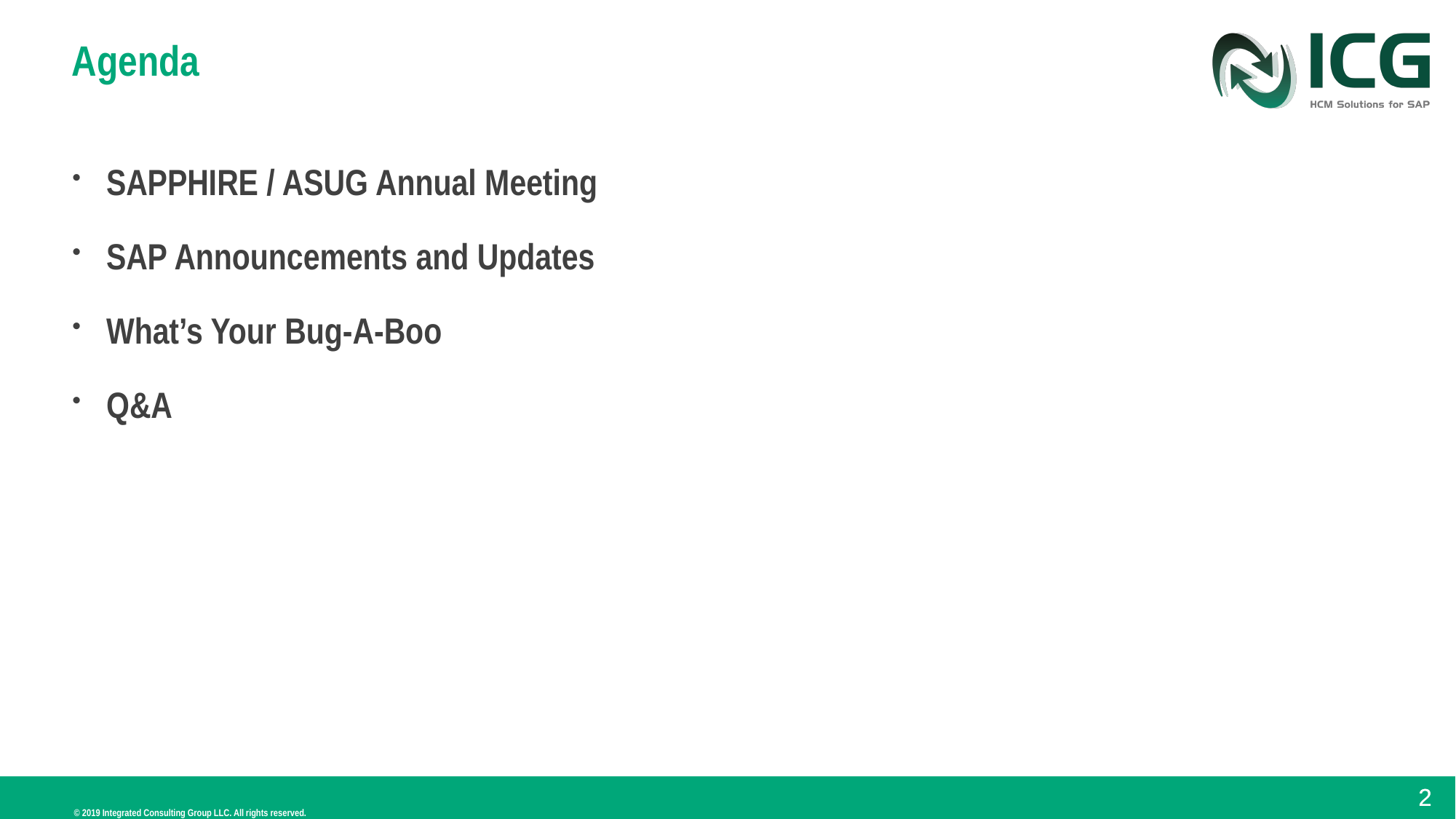

# Agenda
SAPPHIRE / ASUG Annual Meeting
SAP Announcements and Updates
What’s Your Bug-A-Boo
Q&A